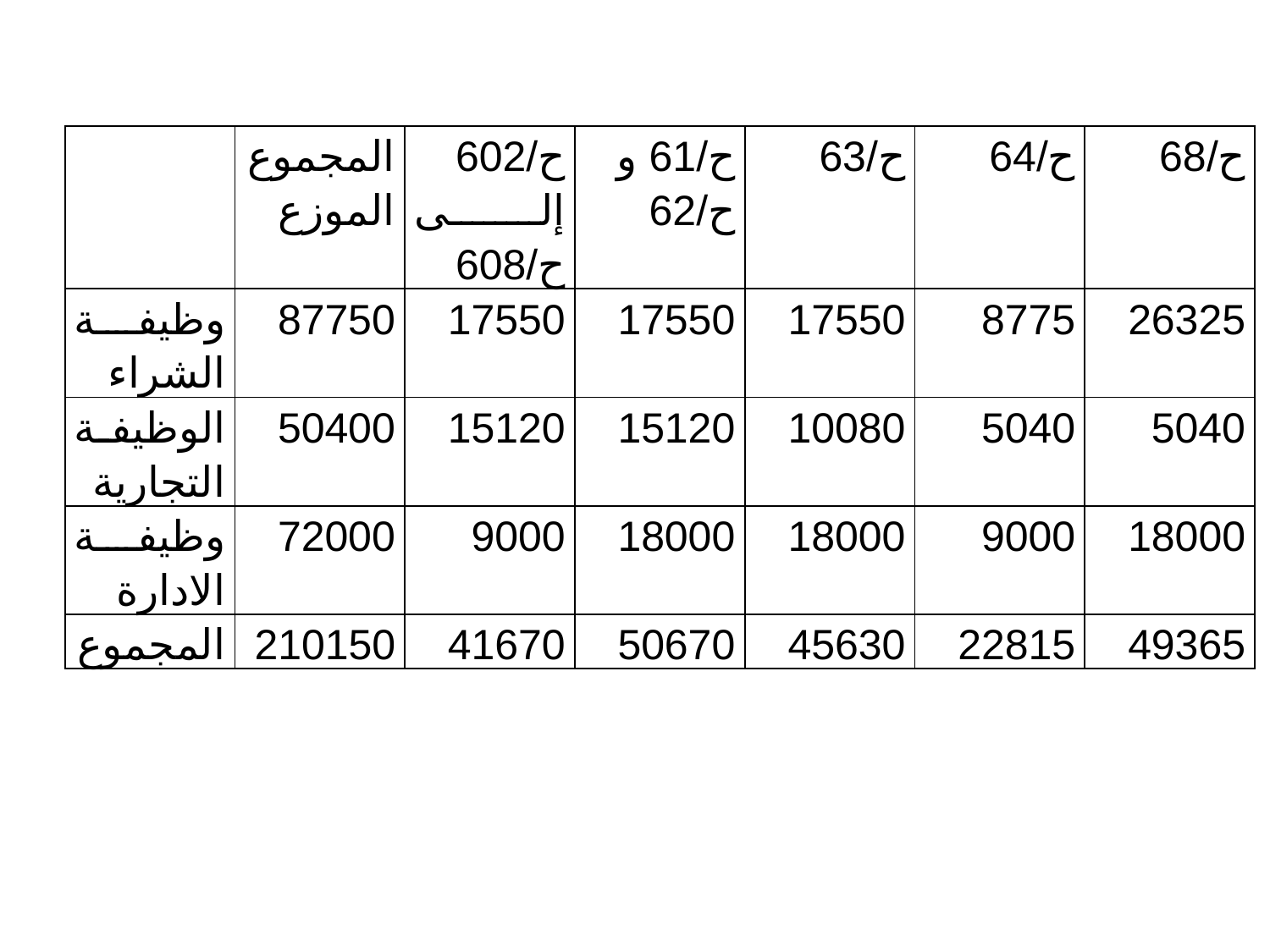

|  | المجموع الموزع | ح/602 إلى ح/608 | ح/61 و ح/62 | ح/63 | ح/64 | ح/68 |
| --- | --- | --- | --- | --- | --- | --- |
| وظيفة الشراء | 87750 | 17550 | 17550 | 17550 | 8775 | 26325 |
| الوظيفة التجارية | 50400 | 15120 | 15120 | 10080 | 5040 | 5040 |
| وظيفة الادارة | 72000 | 9000 | 18000 | 18000 | 9000 | 18000 |
| المجموع | 210150 | 41670 | 50670 | 45630 | 22815 | 49365 |